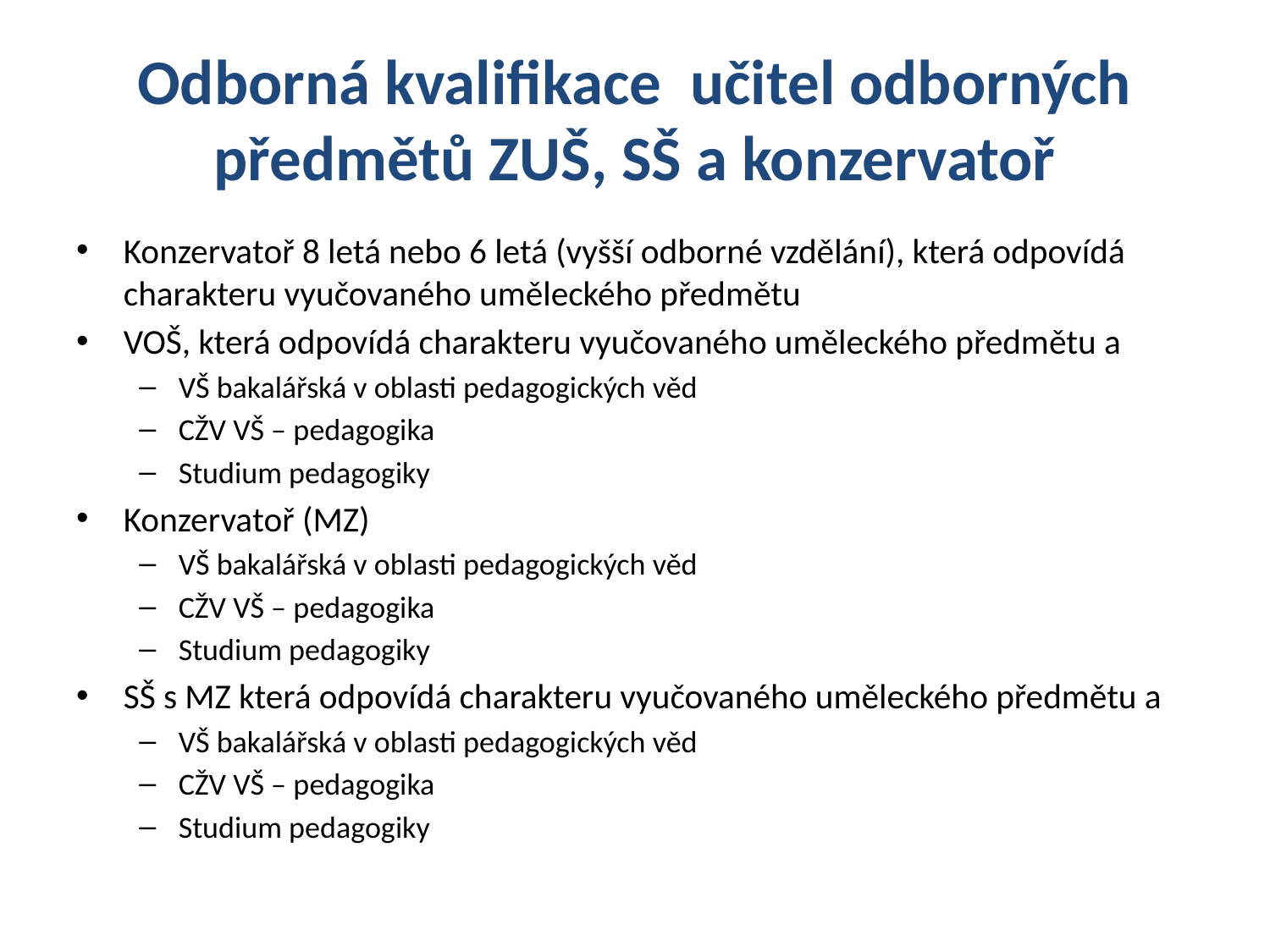

# Odborná kvalifikace  učitel odborných předmětů ZUŠ, SŠ a konzervatoř
Konzervatoř 8 letá nebo 6 letá (vyšší odborné vzdělání), která odpovídá charakteru vyučovaného uměleckého předmětu
VOŠ, která odpovídá charakteru vyučovaného uměleckého předmětu a
VŠ bakalářská v oblasti pedagogických věd
CŽV VŠ – pedagogika
Studium pedagogiky
Konzervatoř (MZ)
VŠ bakalářská v oblasti pedagogických věd
CŽV VŠ – pedagogika
Studium pedagogiky
SŠ s MZ která odpovídá charakteru vyučovaného uměleckého předmětu a
VŠ bakalářská v oblasti pedagogických věd
CŽV VŠ – pedagogika
Studium pedagogiky